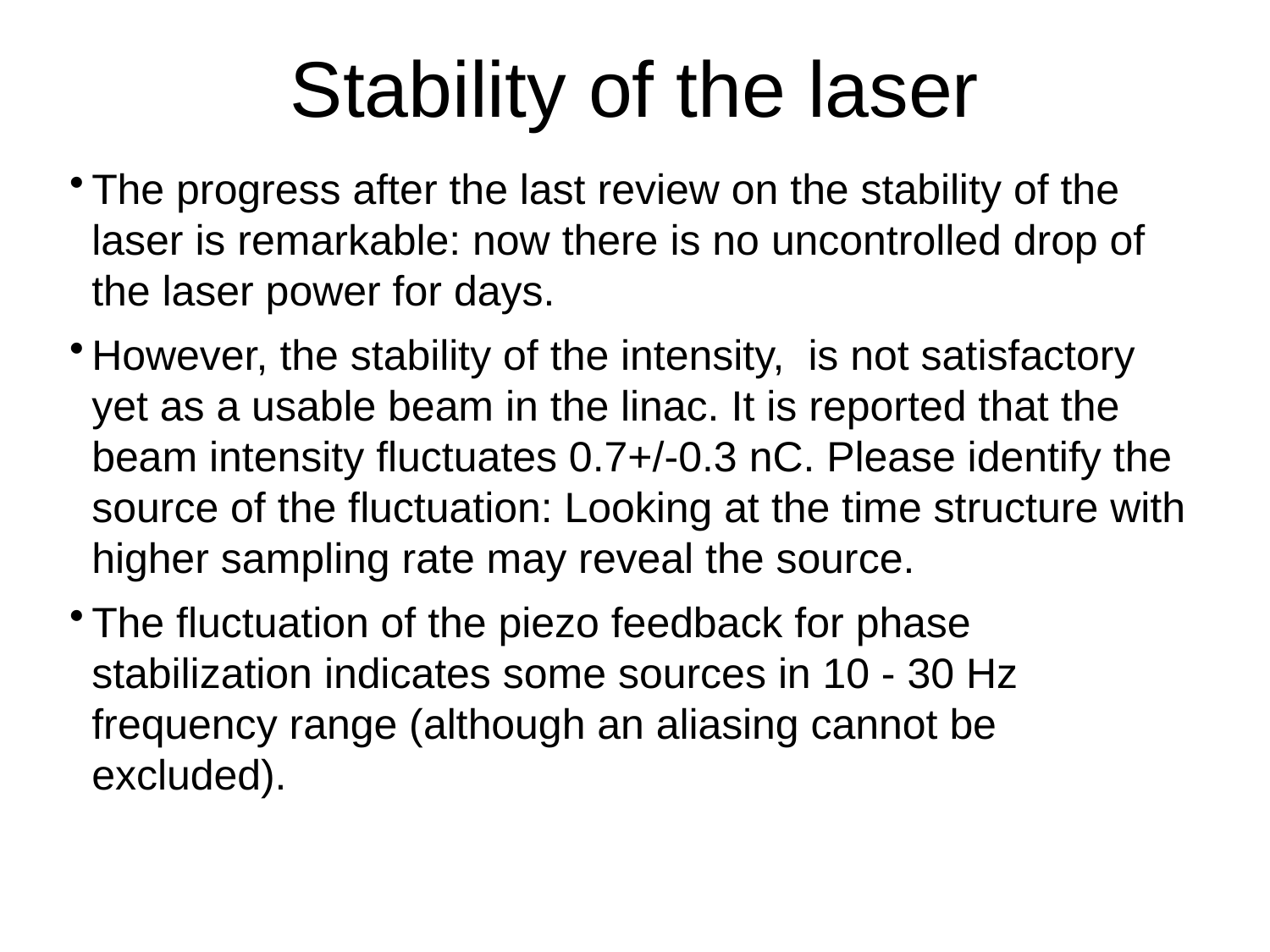

# Stability of the laser
The progress after the last review on the stability of the laser is remarkable: now there is no uncontrolled drop of the laser power for days.
However, the stability of the intensity,  is not satisfactory yet as a usable beam in the linac. It is reported that the beam intensity fluctuates 0.7+/-0.3 nC. Please identify the source of the fluctuation: Looking at the time structure with higher sampling rate may reveal the source.
The fluctuation of the piezo feedback for phase stabilization indicates some sources in 10 - 30 Hz frequency range (although an aliasing cannot be excluded).